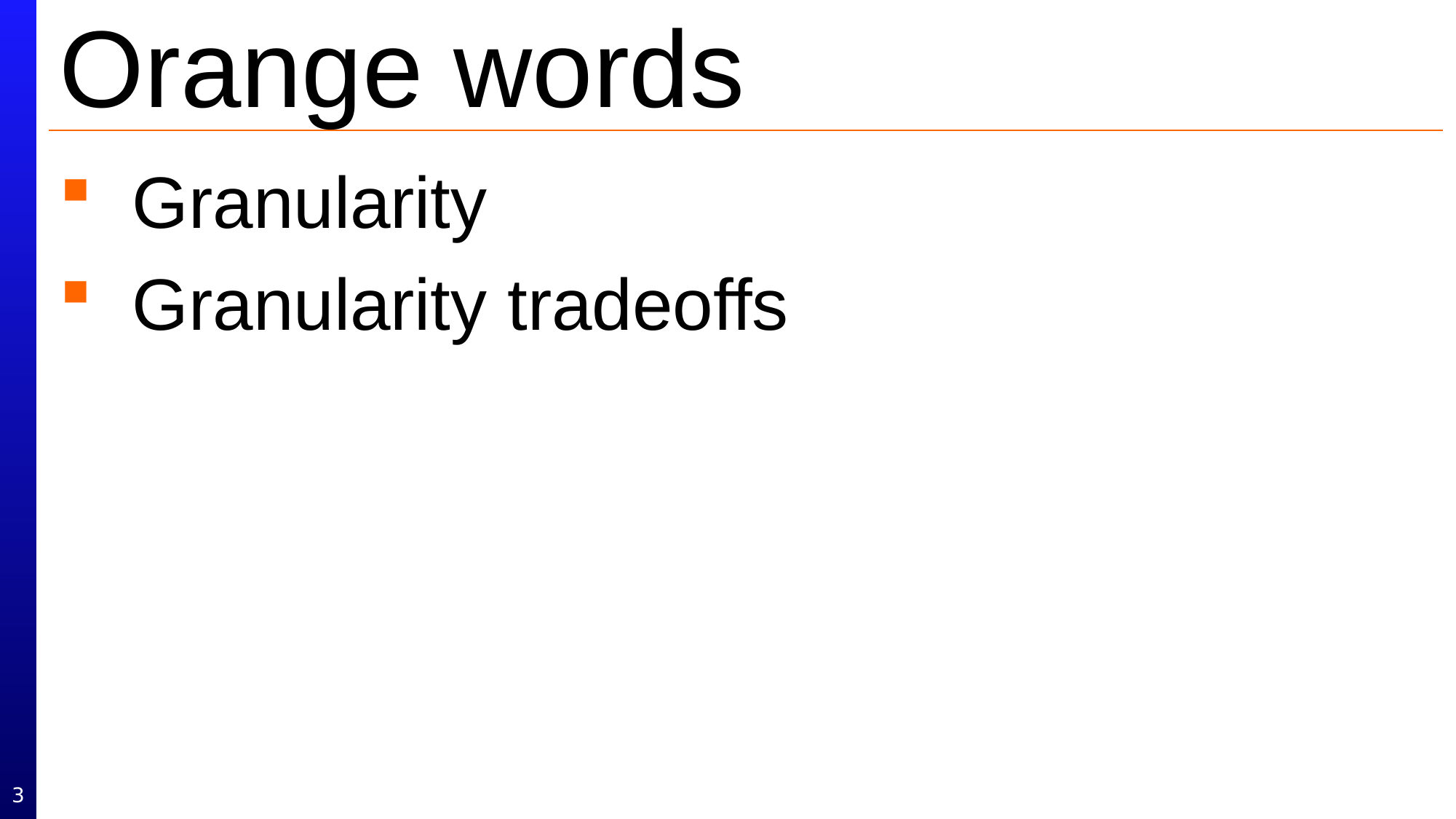

# Orange words
Granularity
Granularity tradeoffs
3